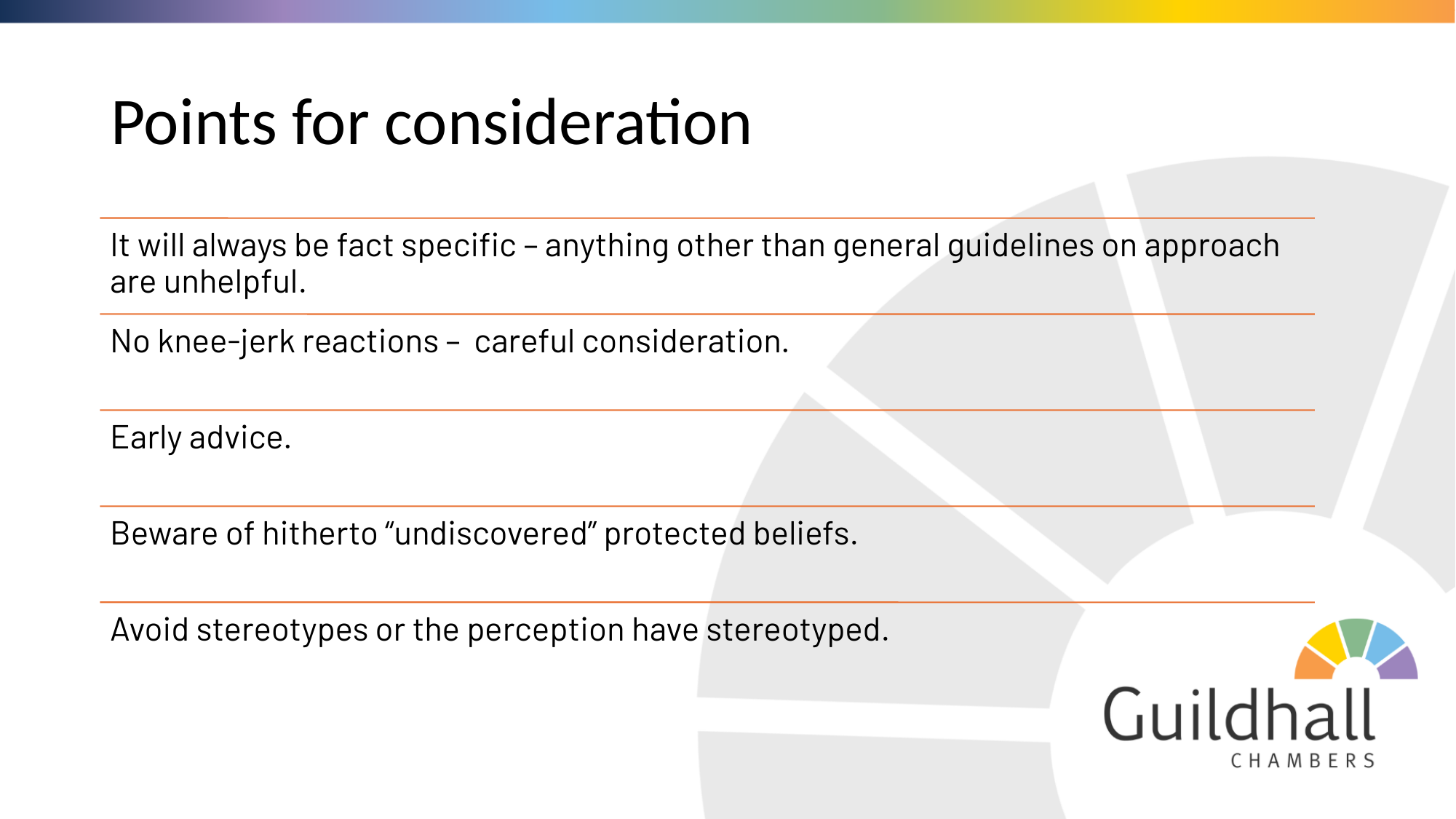

# Points for consideration
It will always be fact specific – anything other than general guidelines on approach are unhelpful.
No knee-jerk reactions –  careful consideration.
Early advice.
Beware of hitherto “undiscovered” protected beliefs.
Avoid stereotypes or the perception have stereotyped.